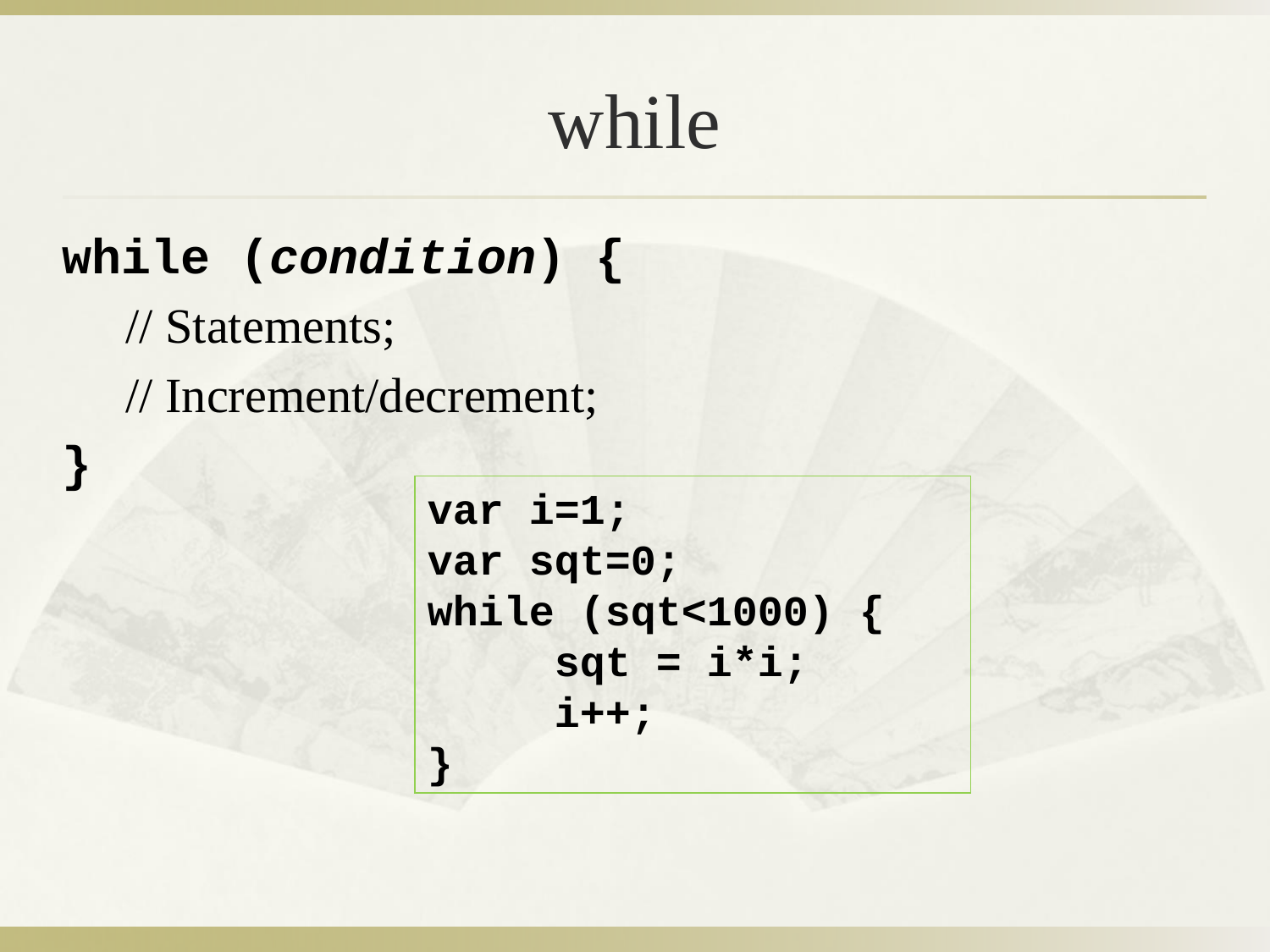

# while
while (condition) {
// Statements;
// Increment/decrement;
}

var i=1;
var sqt=0;
while (sqt<1000) {
	sqt = i*i;
	i++;
}